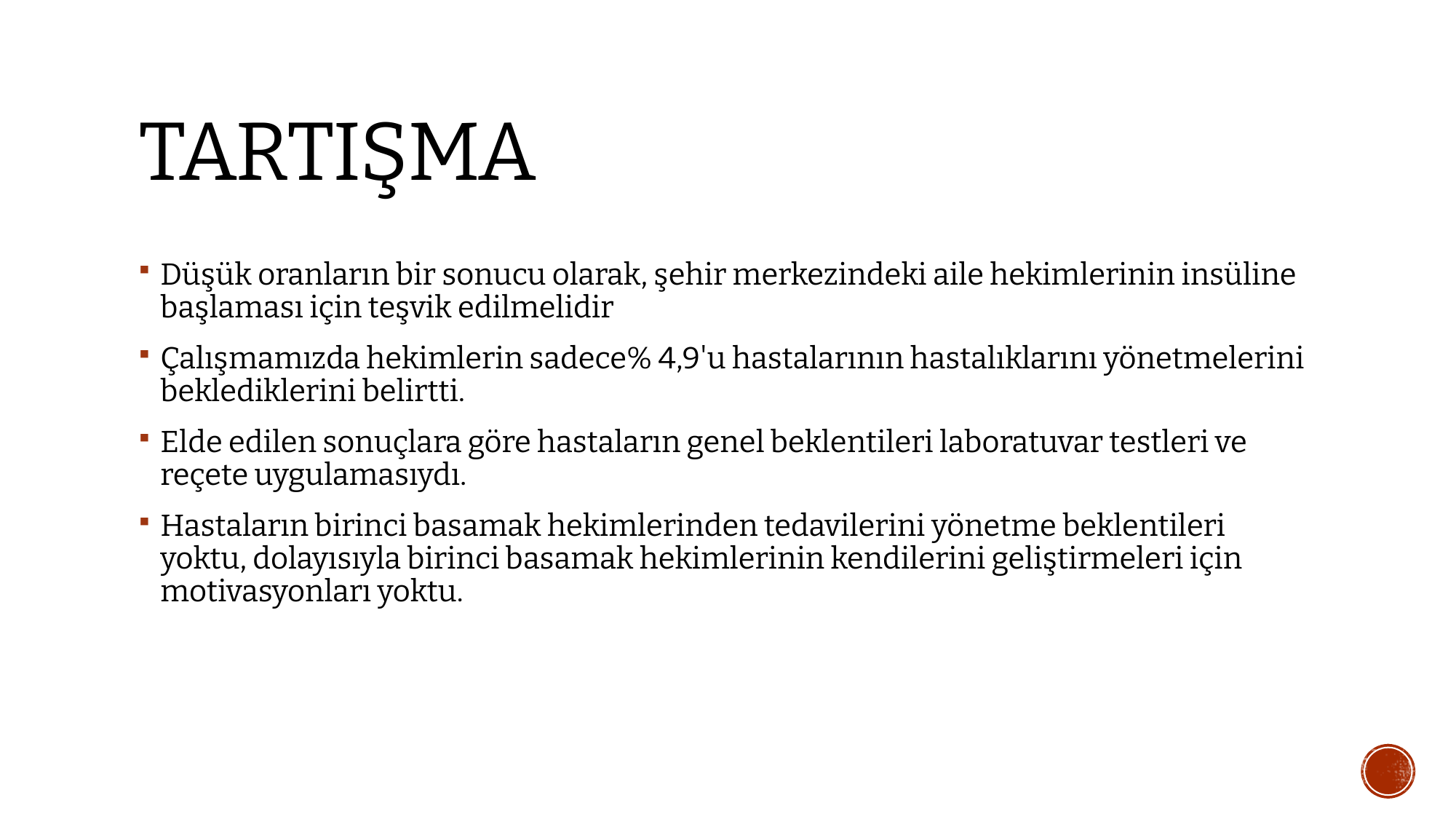

# TARTIŞMA
Düşük oranların bir sonucu olarak, şehir merkezindeki aile hekimlerinin insüline başlaması için teşvik edilmelidir
Çalışmamızda hekimlerin sadece% 4,9'u hastalarının hastalıklarını yönetmelerini beklediklerini belirtti.
Elde edilen sonuçlara göre hastaların genel beklentileri laboratuvar testleri ve reçete uygulamasıydı.
Hastaların birinci basamak hekimlerinden tedavilerini yönetme beklentileri yoktu, dolayısıyla birinci basamak hekimlerinin kendilerini geliştirmeleri için motivasyonları yoktu.